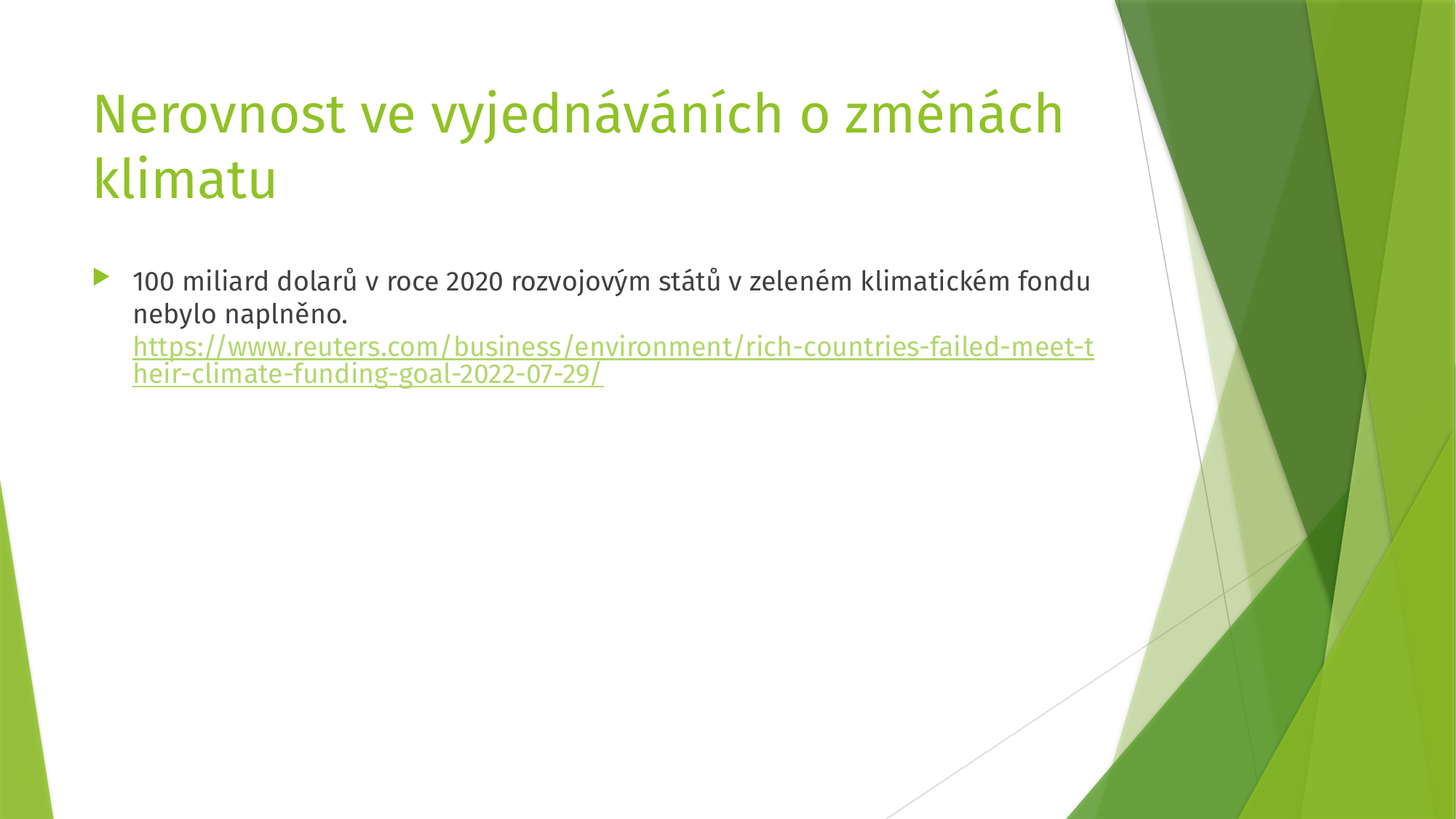

# Nerovnost ve vyjednáváních o změnách klimatu
100 miliard dolarů v roce 2020 rozvojovým států v zeleném klimatickém fondu nebylo naplněno. https://www.reuters.com/business/environment/rich-countries-failed-meet-their-climate-funding-goal-2022-07-29/